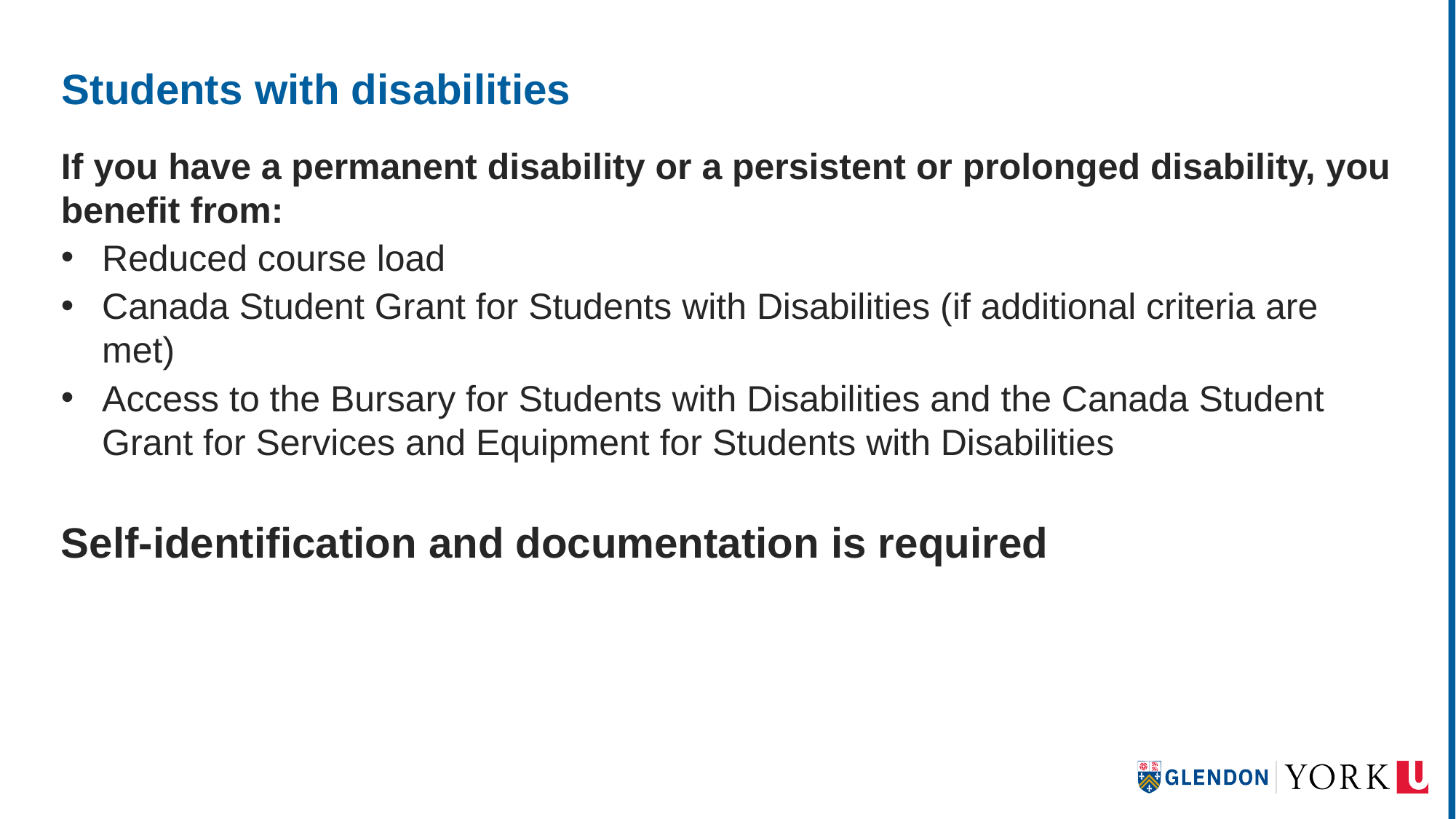

# Students with disabilities
If you have a permanent disability or a persistent or prolonged disability, you benefit from:
Reduced course load
Canada Student Grant for Students with Disabilities (if additional criteria are met)
Access to the Bursary for Students with Disabilities and the Canada Student Grant for Services and Equipment for Students with Disabilities

Self-identification and documentation is required